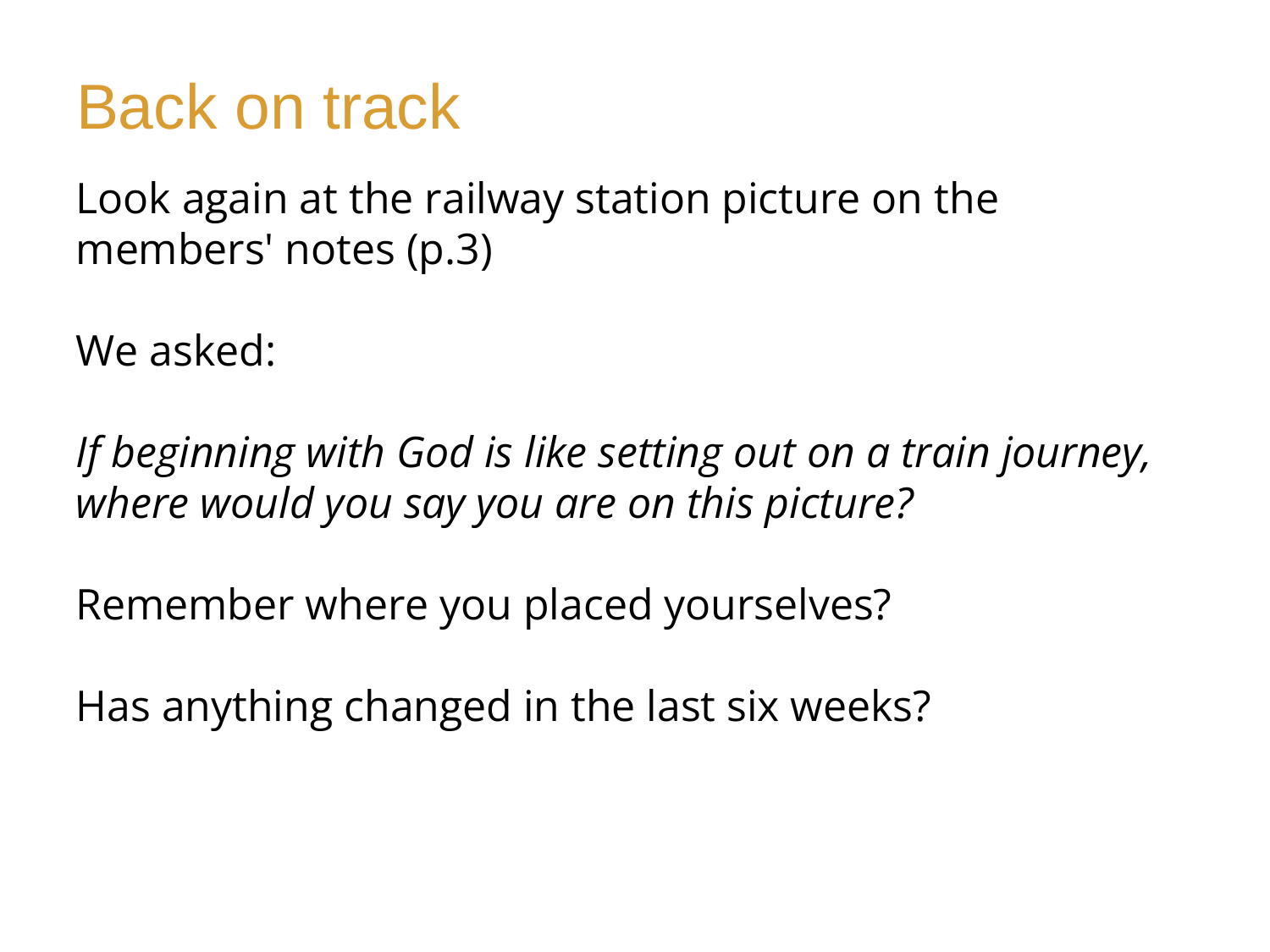

Back on track
Look again at the railway station picture on the members' notes (p.3)

We asked:

If beginning with God is like setting out on a train journey, where would you say you are on this picture?

Remember where you placed yourselves?

Has anything changed in the last six weeks?